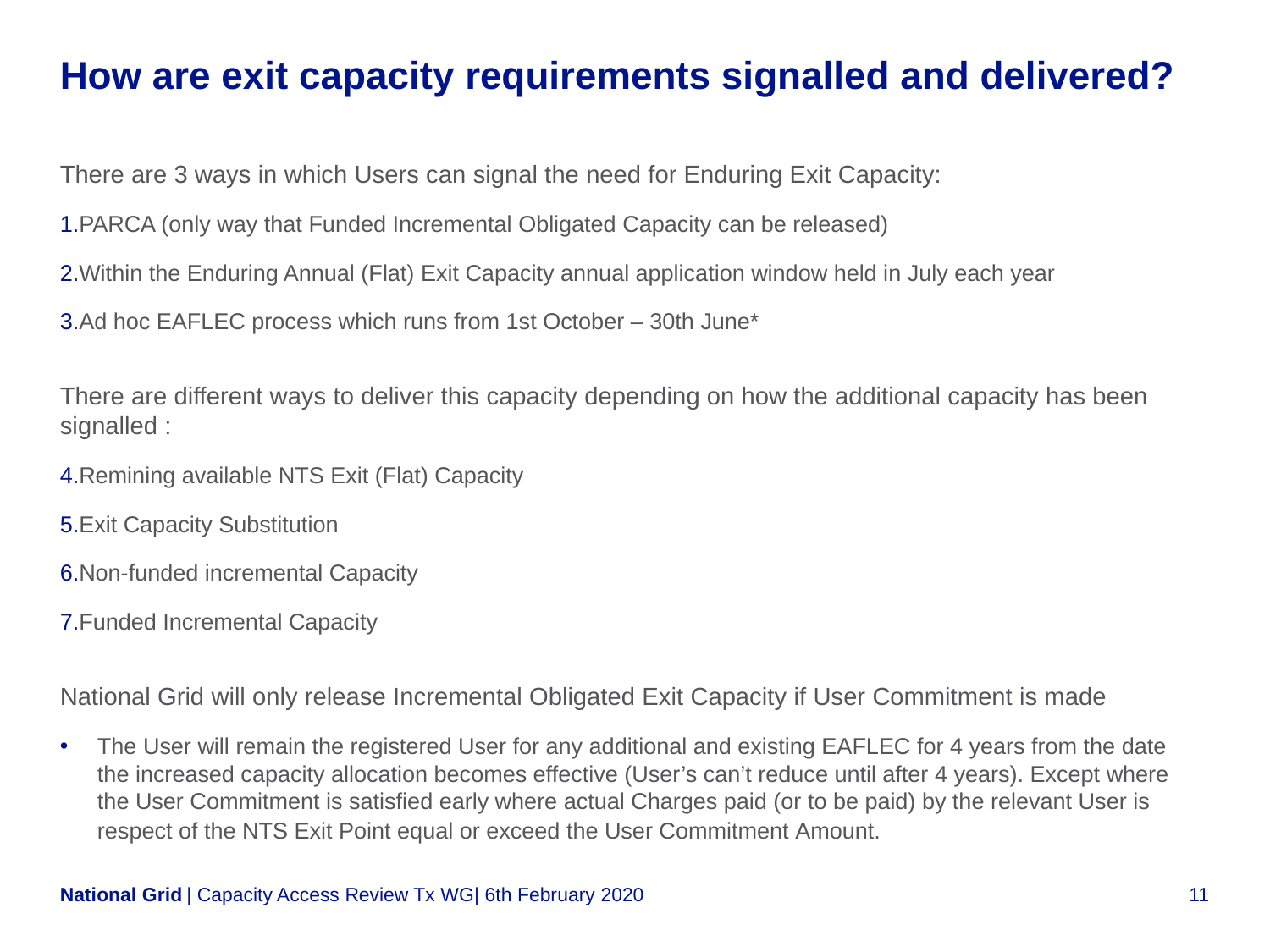

# How are exit capacity requirements signalled and delivered?
There are 3 ways in which Users can signal the need for Enduring Exit Capacity:
PARCA (only way that Funded Incremental Obligated Capacity can be released)
Within the Enduring Annual (Flat) Exit Capacity annual application window held in July each year
Ad hoc EAFLEC process which runs from 1st October – 30th June*

There are different ways to deliver this capacity depending on how the additional capacity has been signalled :
Remining available NTS Exit (Flat) Capacity
Exit Capacity Substitution
Non-funded incremental Capacity
Funded Incremental Capacity

National Grid will only release Incremental Obligated Exit Capacity if User Commitment is made
The User will remain the registered User for any additional and existing EAFLEC for 4 years from the date the increased capacity allocation becomes effective (User’s can’t reduce until after 4 years). Except where the User Commitment is satisfied early where actual Charges paid (or to be paid) by the relevant User is respect of the NTS Exit Point equal or exceed the User Commitment Amount.

| Capacity Access Review Tx WG| 6th February 2020